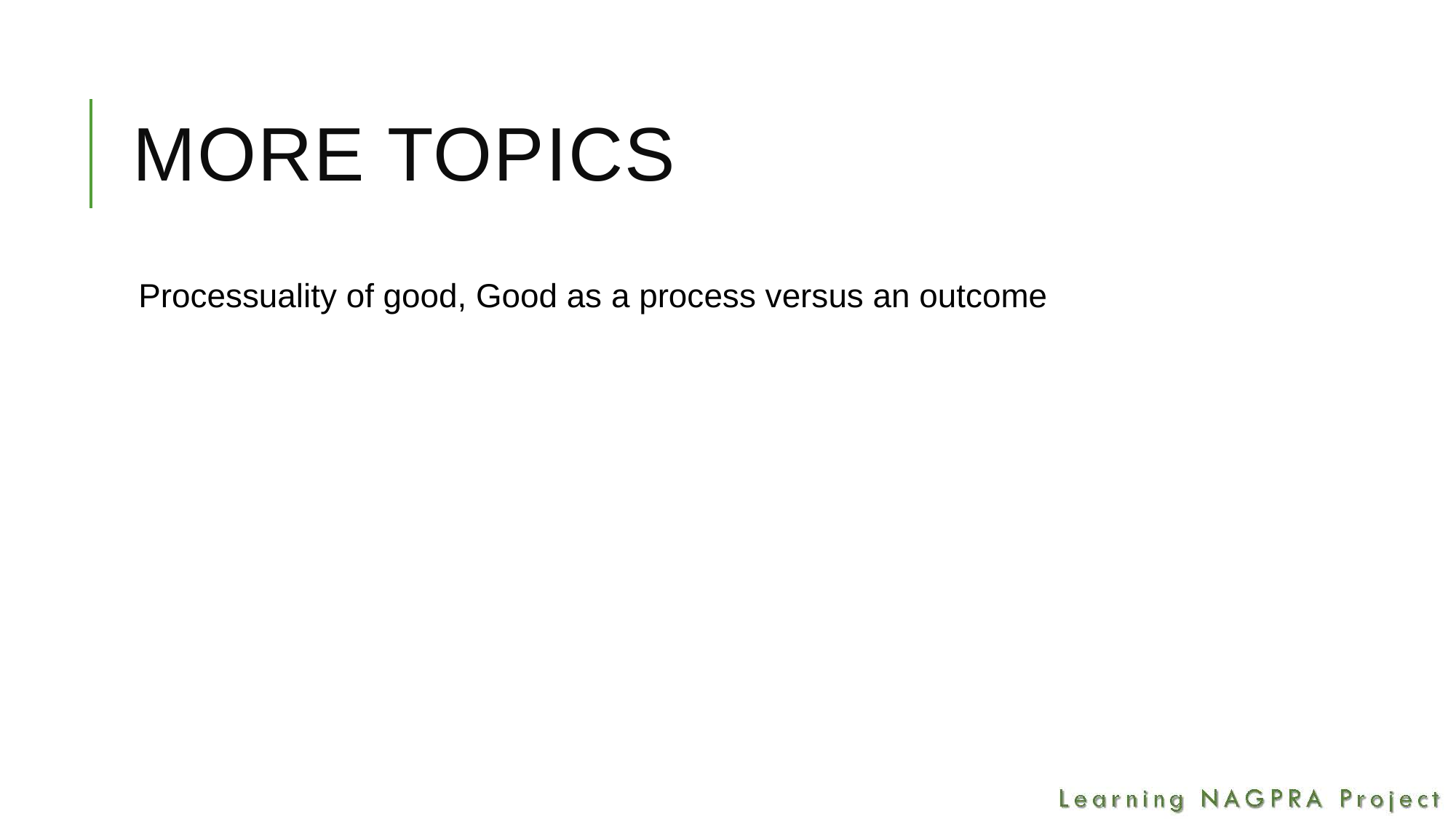

# More topics
Processuality of good, Good as a process versus an outcome